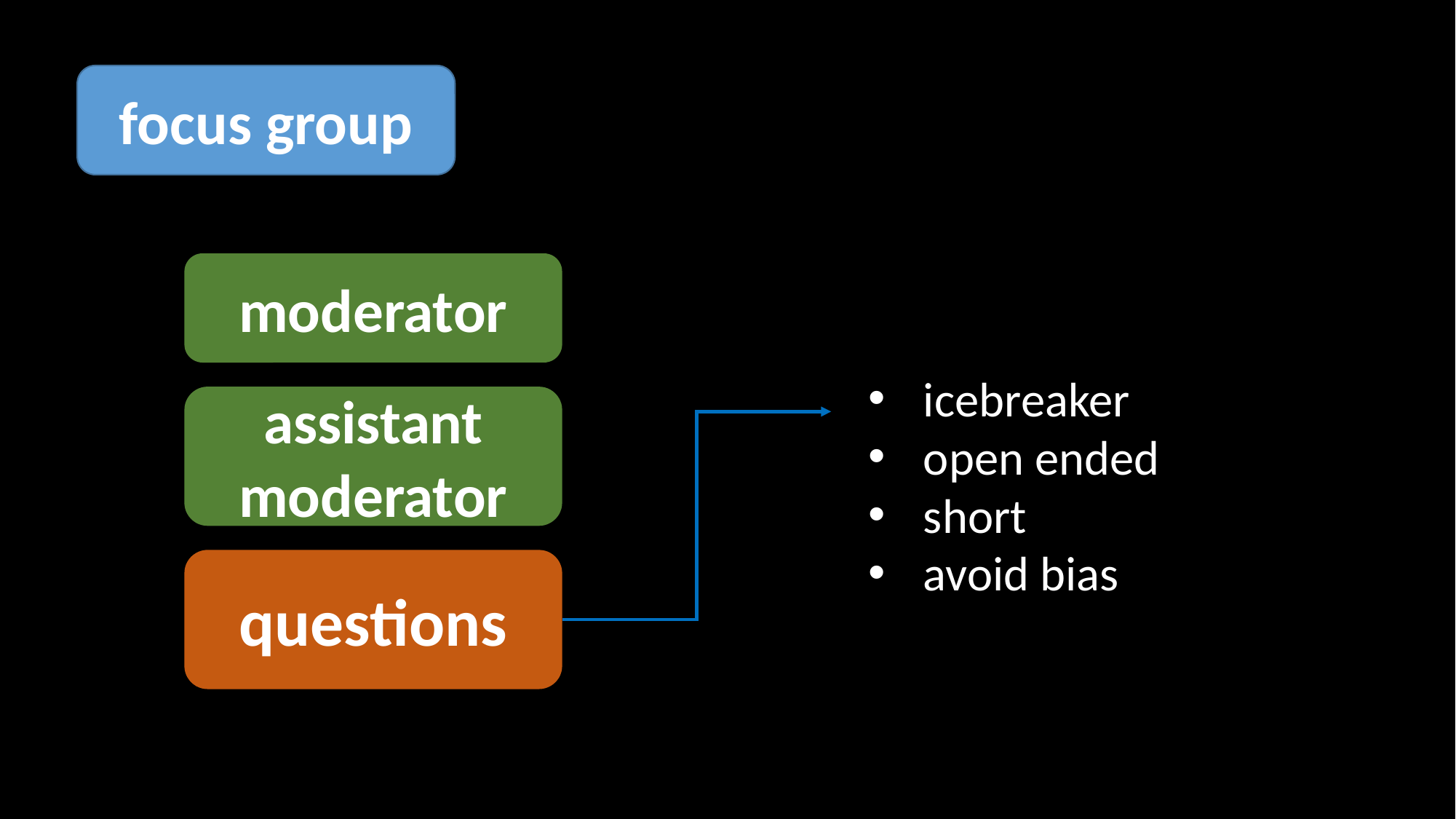

focus group
moderator
icebreaker
open ended
short
avoid bias

assistant moderator
questions